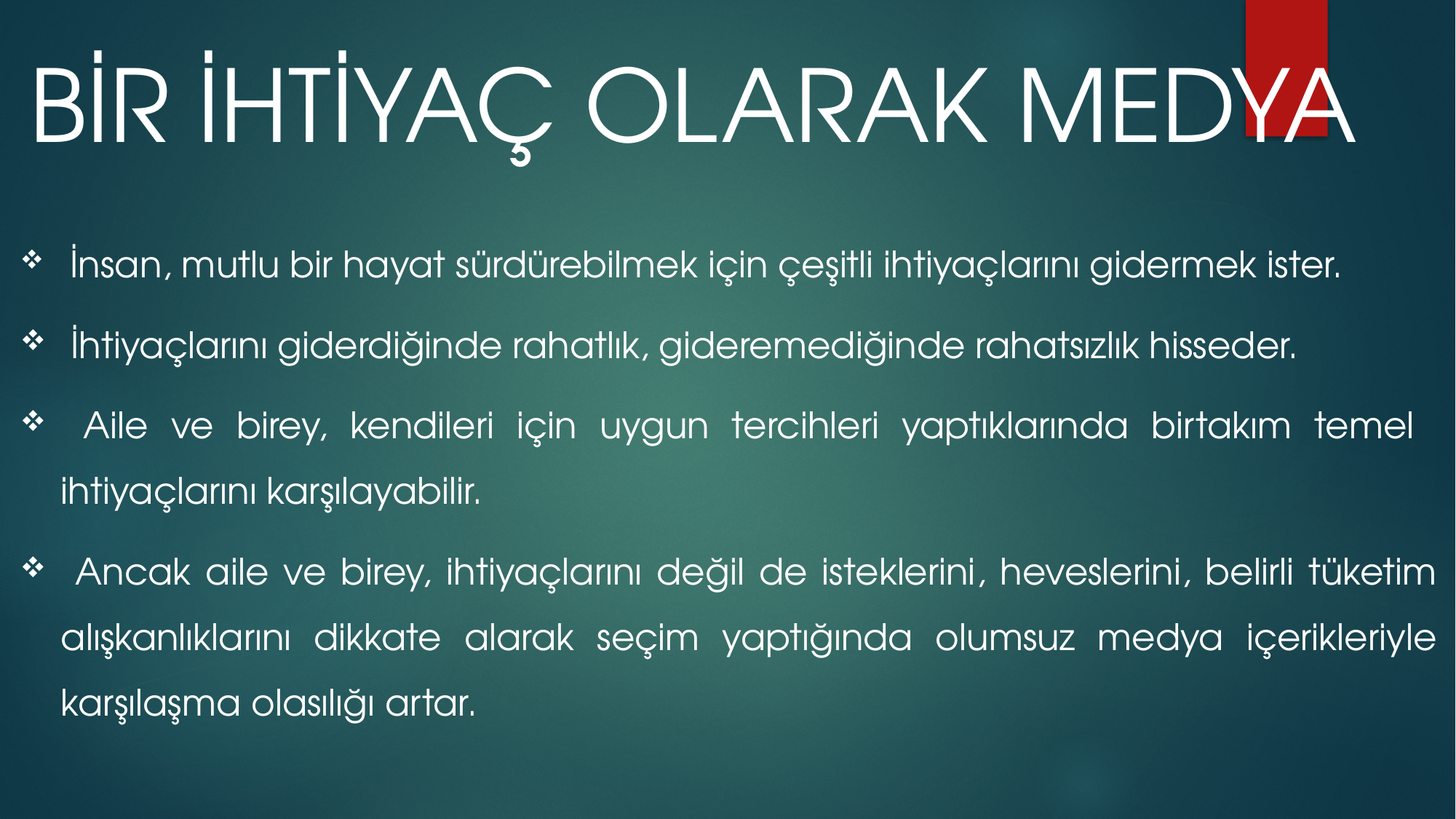

# BİR İHTİYAÇ OLARAK MEDYA
 İnsan, mutlu bir hayat sürdürebilmek için çeşitli ihtiyaçlarını gidermek ister.
 İhtiyaçlarını giderdiğinde rahatlık, gideremediğinde rahatsızlık hisseder.
 Aile ve birey, kendileri için uygun tercihleri yaptıklarında birtakım temel  ihtiyaçlarını karşılayabilir.
 Ancak aile ve birey, ihtiyaçlarını değil de isteklerini, heveslerini, belirli tüketim alışkanlıklarını dikkate alarak seçim yaptığında olumsuz medya içerikleriyle karşılaşma olasılığı artar.